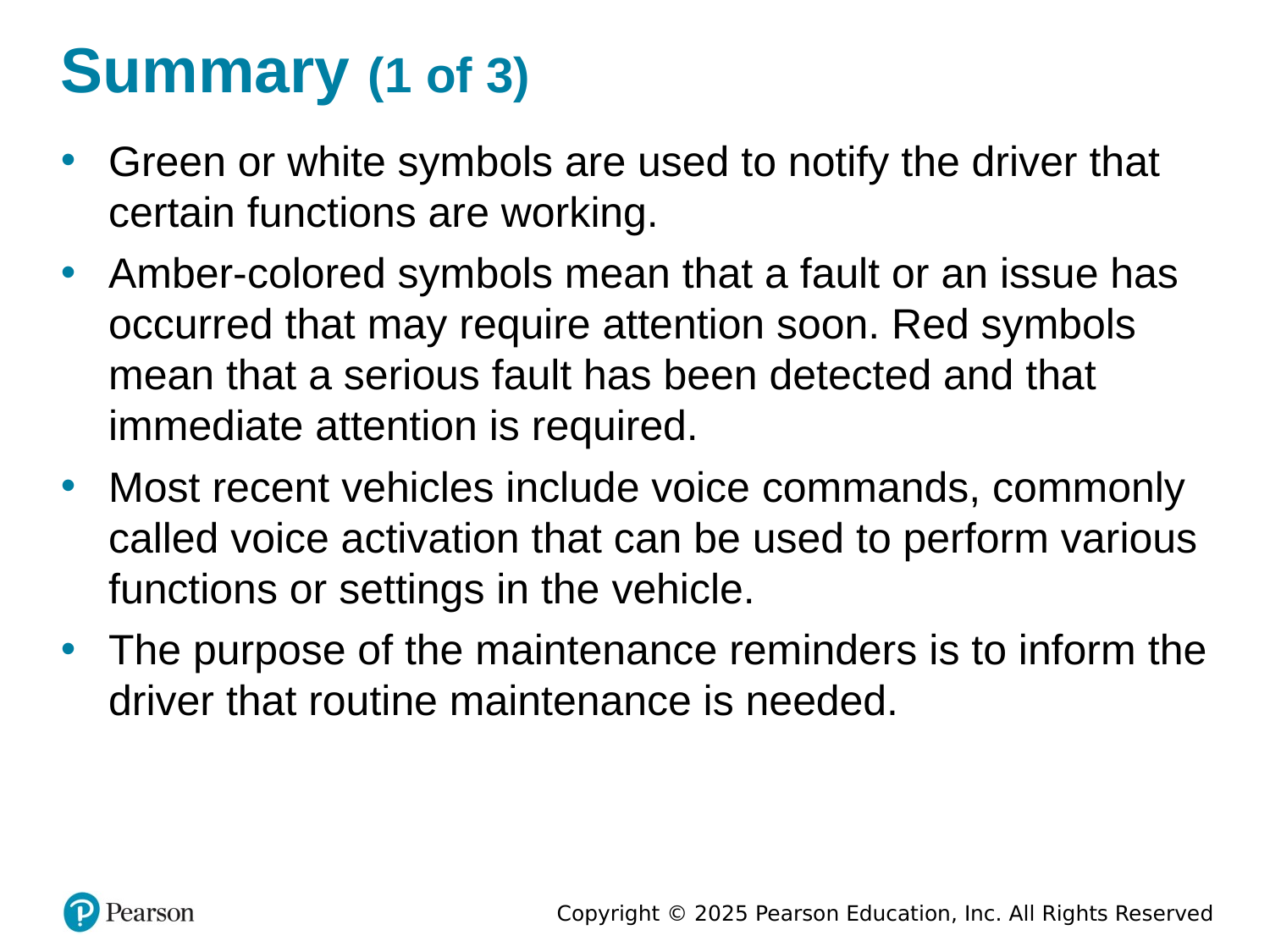

# Summary (1 of 3)
Green or white symbols are used to notify the driver that certain functions are working.
Amber-colored symbols mean that a fault or an issue has occurred that may require attention soon. Red symbols mean that a serious fault has been detected and that immediate attention is required.
Most recent vehicles include voice commands, commonly called voice activation that can be used to perform various functions or settings in the vehicle.
The purpose of the maintenance reminders is to inform the driver that routine maintenance is needed.